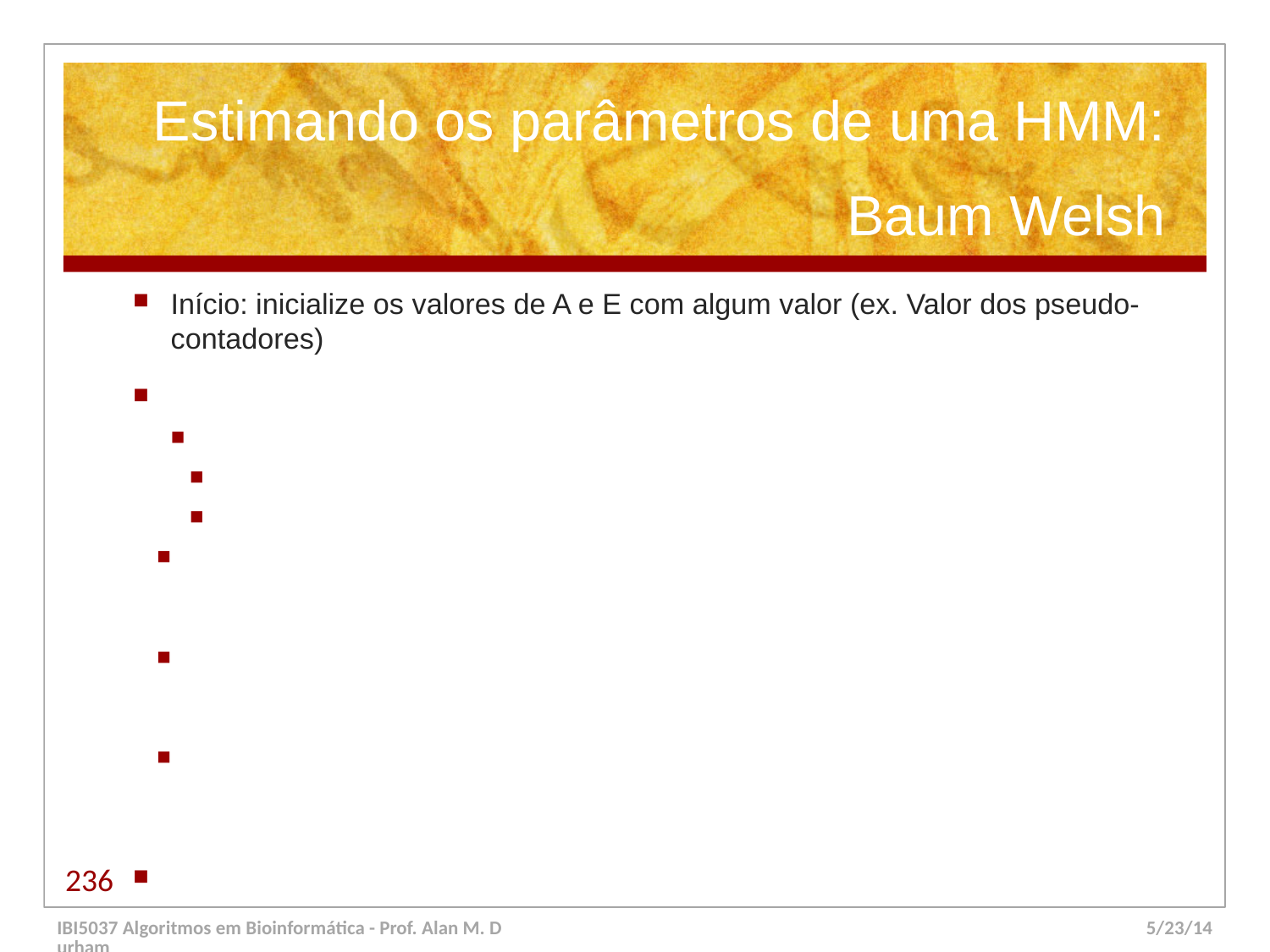

# Estimando os parâmetros de uma HMM: Baum Welsh
Início: inicialize os valores de A e E com algum valor (ex. Valor dos pseudo-contadores)

236
IBI5037 Algoritmos em Bioinformática - Prof. Alan M. Durham
5/23/14